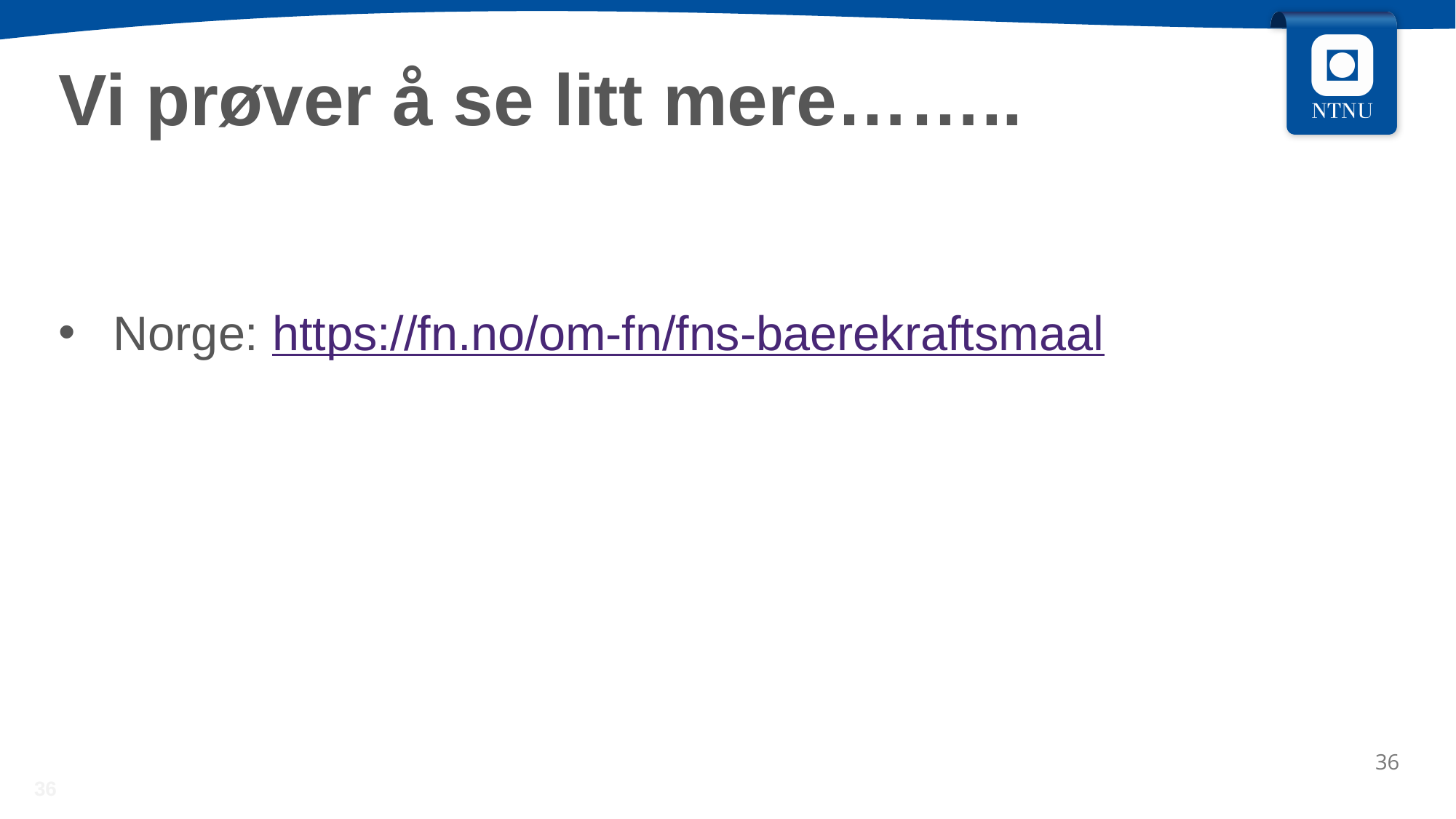

# Vi prøver å se litt mere……..

Norge: https://fn.no/om-fn/fns-baerekraftsmaal